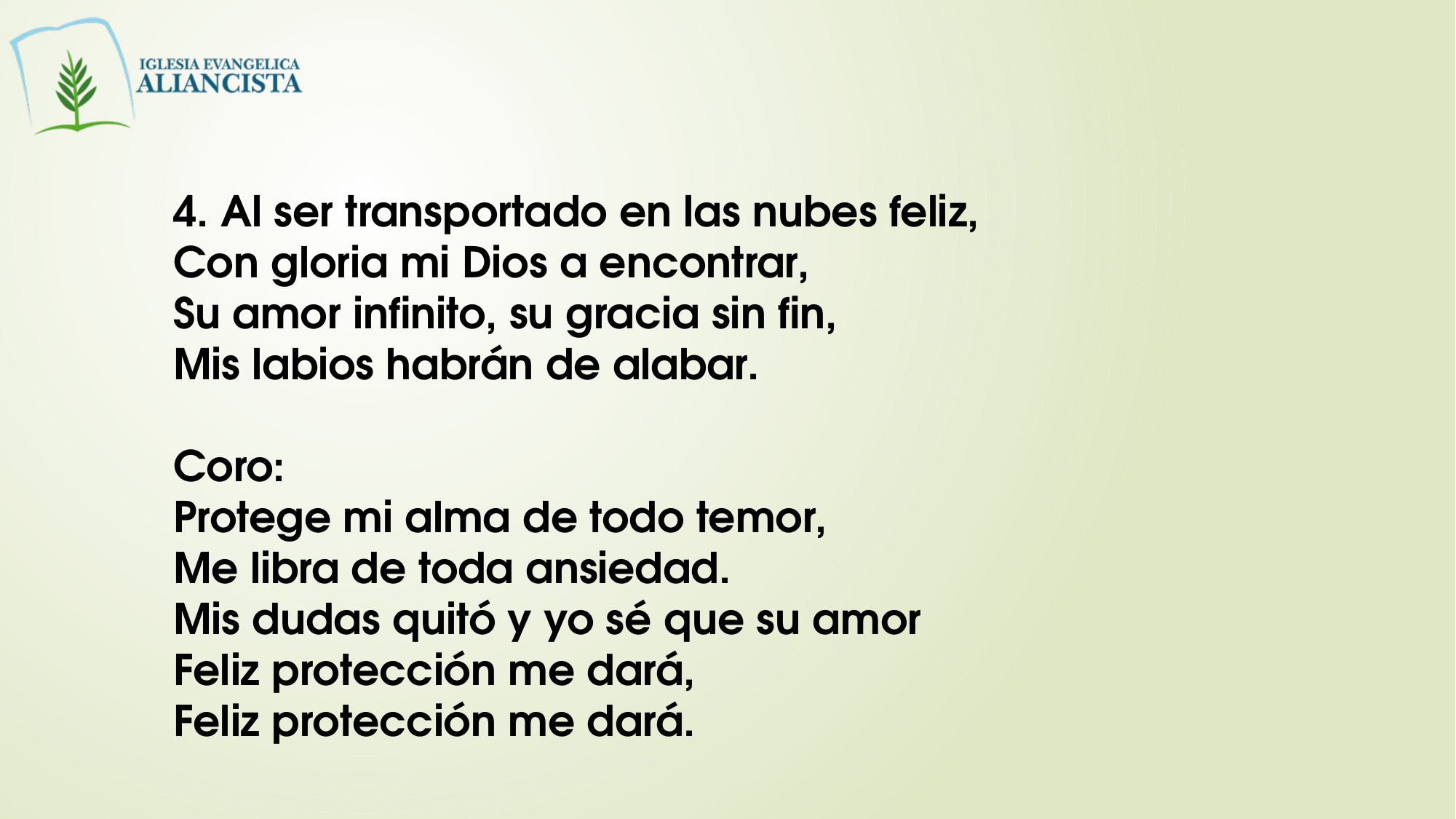

4. Al ser transportado en las nubes feliz,
Con gloria mi Dios a encontrar,
Su amor infinito, su gracia sin fin,
Mis labios habrán de alabar.

Coro:
Protege mi alma de todo temor,
Me libra de toda ansiedad.
Mis dudas quitó y yo sé que su amor
Feliz protección me dará,
Feliz protección me dará.